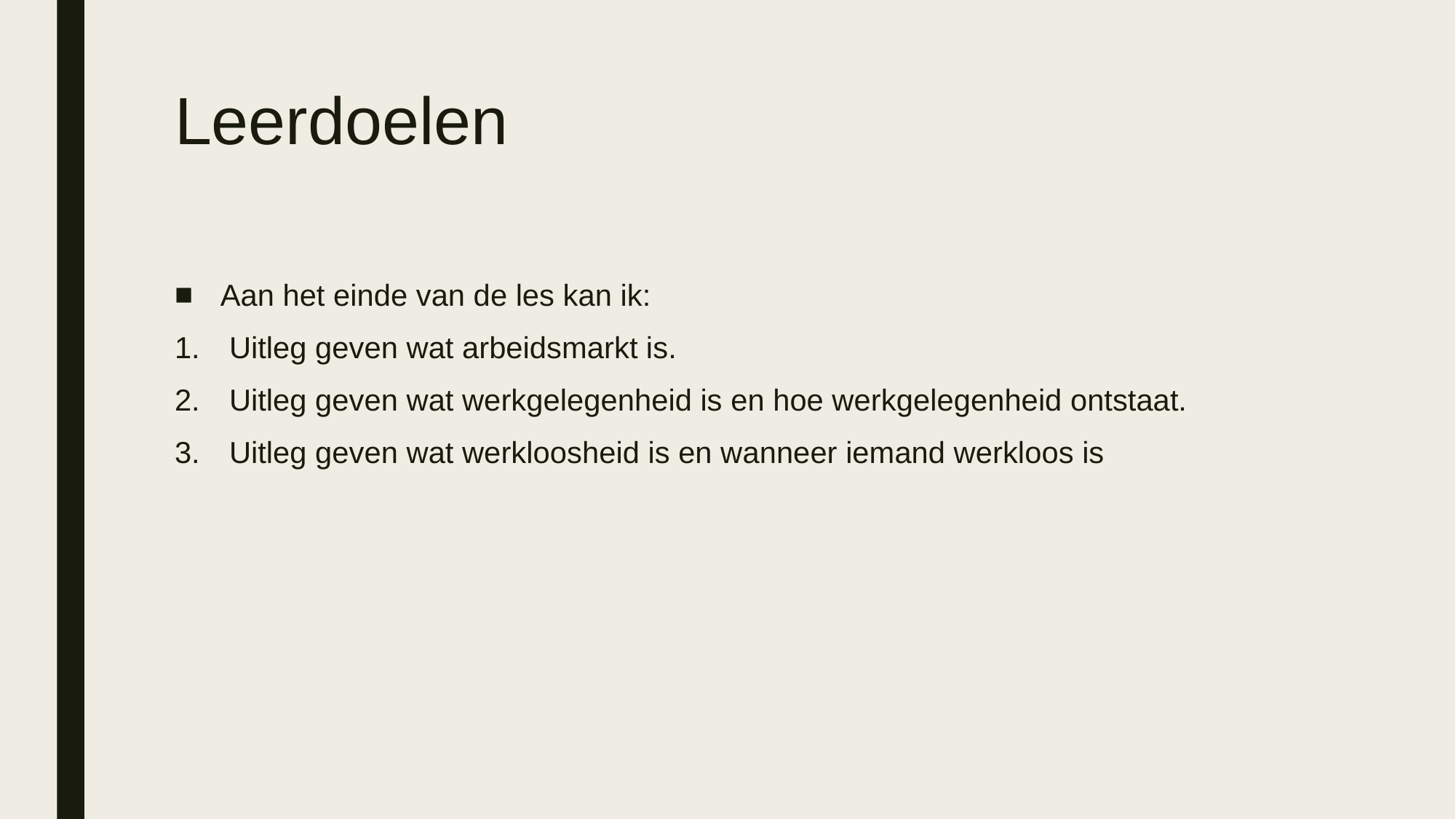

# Leerdoelen
Aan het einde van de les kan ik:
Uitleg geven wat arbeidsmarkt is.
Uitleg geven wat werkgelegenheid is en hoe werkgelegenheid ontstaat.
Uitleg geven wat werkloosheid is en wanneer iemand werkloos is